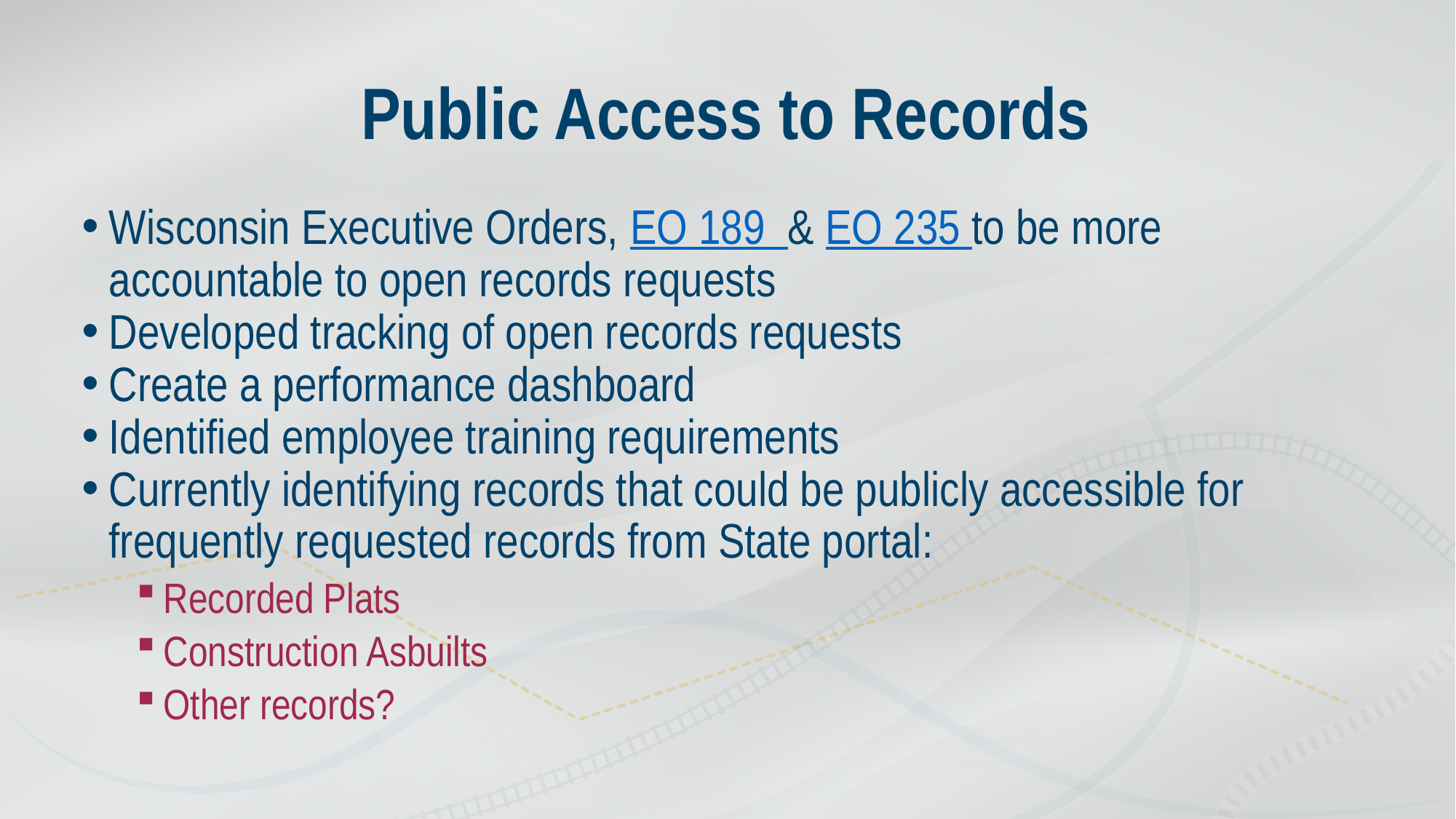

# Public Access to Records
Wisconsin Executive Orders, EO 189  & EO 235 to be more accountable to open records requests
Developed tracking of open records requests
Create a performance dashboard
Identified employee training requirements
Currently identifying records that could be publicly accessible for frequently requested records from State portal:
Recorded Plats
Construction Asbuilts
Other records?